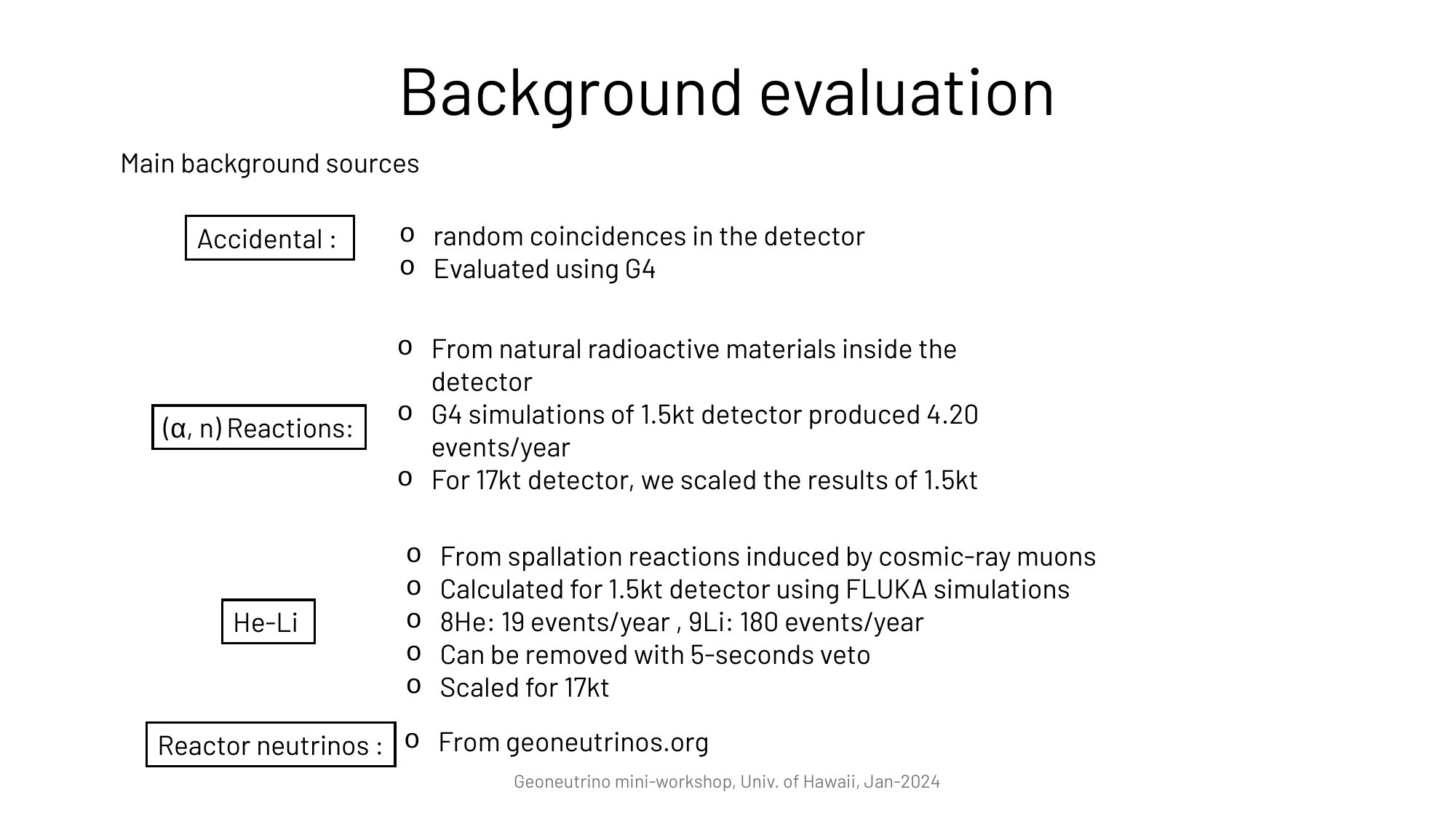

# Background evaluation
Main background sources

random coincidences in the detector
Evaluated using G4
Accidental :
From natural radioactive materials inside the detector
G4 simulations of 1.5kt detector produced 4.20 events/year
For 17kt detector, we scaled the results of 1.5kt
(α, n) Reactions:

From spallation reactions induced by cosmic-ray muons
Calculated for 1.5kt detector using FLUKA simulations
8He: 19 events/year , 9Li: 180 events/year
Can be removed with 5-seconds veto
Scaled for 17kt
He-Li
From geoneutrinos.org
Reactor neutrinos :
Geoneutrino mini-workshop, Univ. of Hawaii, Jan-2024